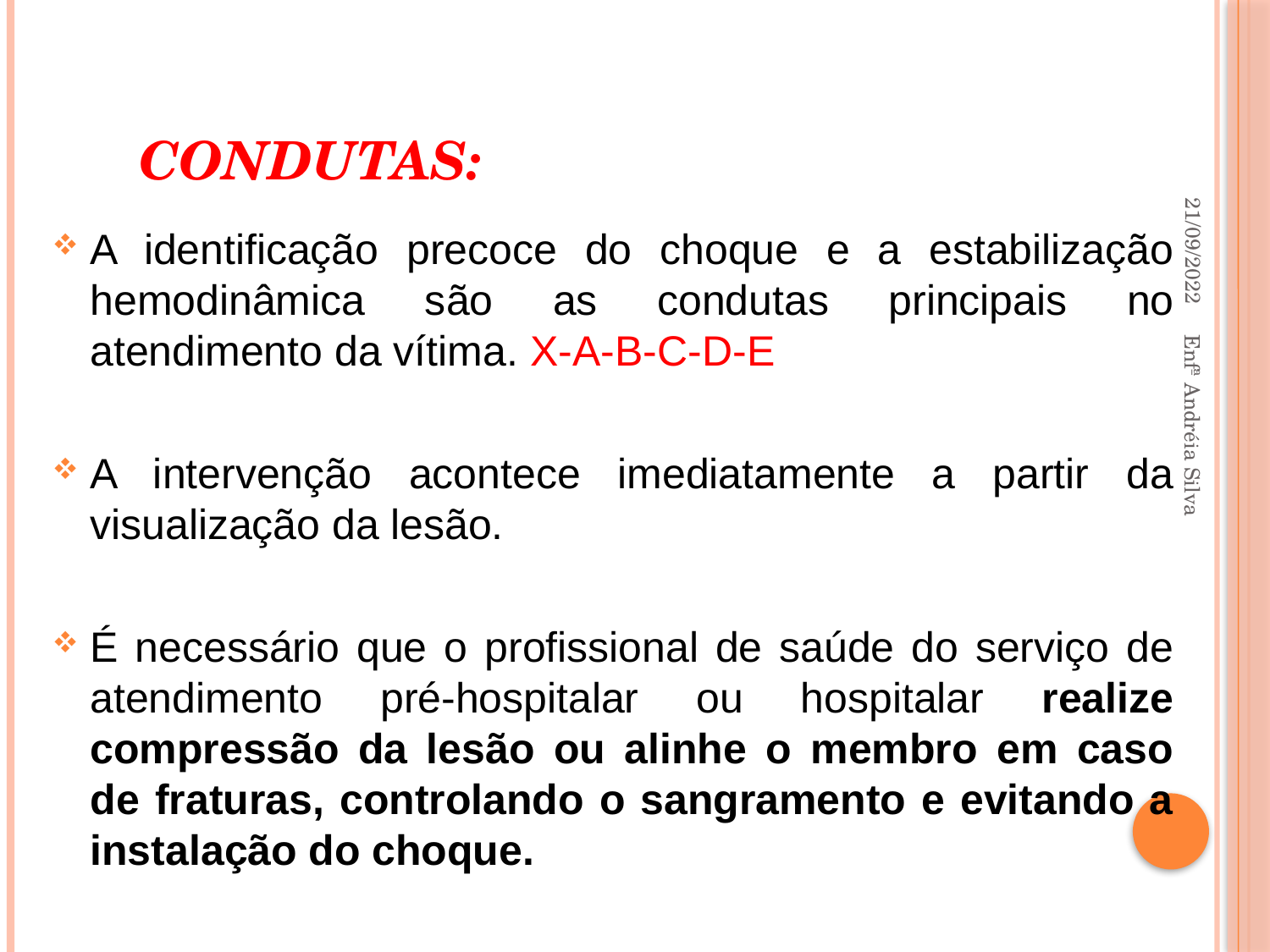

# Condutas:
21/09/2022
A identificação precoce do choque e a estabilização hemodinâmica são as condutas principais no atendimento da vítima. X-A-B-C-D-E

A intervenção acontece imediatamente a partir da visualização da lesão.

É necessário que o profissional de saúde do serviço de atendimento pré-hospitalar ou hospitalar realize compressão da lesão ou alinhe o membro em caso de fraturas, controlando o sangramento e evitando a instalação do choque.
Enfª Andréia Silva